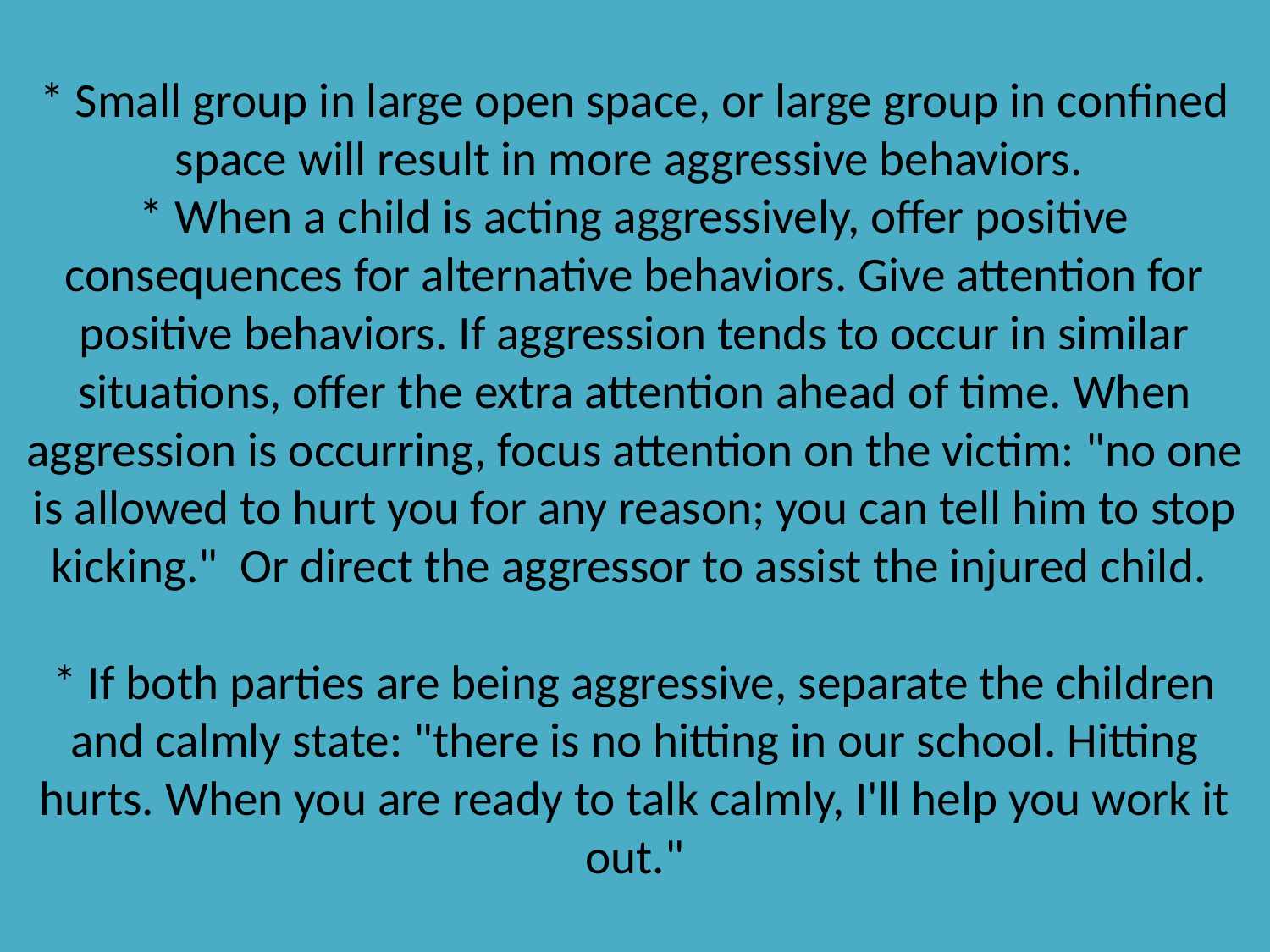

# * Small group in large open space, or large group in confined space will result in more aggressive behaviors. * When a child is acting aggressively, offer positive consequences for alternative behaviors. Give attention for positive behaviors. If aggression tends to occur in similar situations, offer the extra attention ahead of time. When aggression is occurring, focus attention on the victim: "no one is allowed to hurt you for any reason; you can tell him to stop kicking."  Or direct the aggressor to assist the injured child.   * If both parties are being aggressive, separate the children and calmly state: "there is no hitting in our school. Hitting hurts. When you are ready to talk calmly, I'll help you work it out."